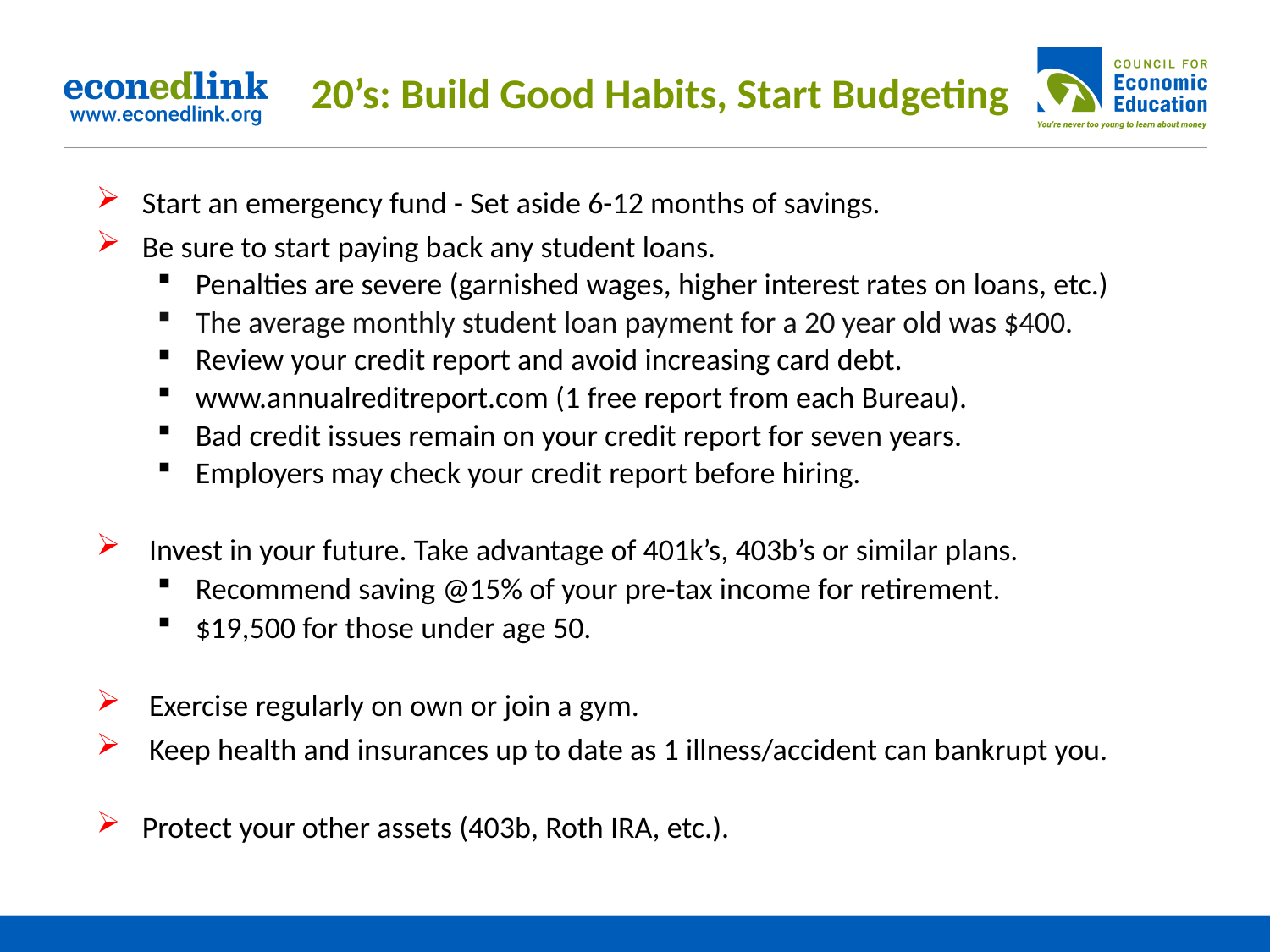

# 20’s: Build Good Habits, Start Budgeting
Start an emergency fund - Set aside 6-12 months of savings.
Be sure to start paying back any student loans.
Penalties are severe (garnished wages, higher interest rates on loans, etc.)
The average monthly student loan payment for a 20 year old was $400.
Review your credit report and avoid increasing card debt.
www.annualreditreport.com (1 free report from each Bureau).
Bad credit issues remain on your credit report for seven years.
Employers may check your credit report before hiring.

 Invest in your future. Take advantage of 401k’s, 403b’s or similar plans.
Recommend saving @15% of your pre-tax income for retirement.
$19,500 for those under age 50.

 Exercise regularly on own or join a gym.
 Keep health and insurances up to date as 1 illness/accident can bankrupt you.

Protect your other assets (403b, Roth IRA, etc.).